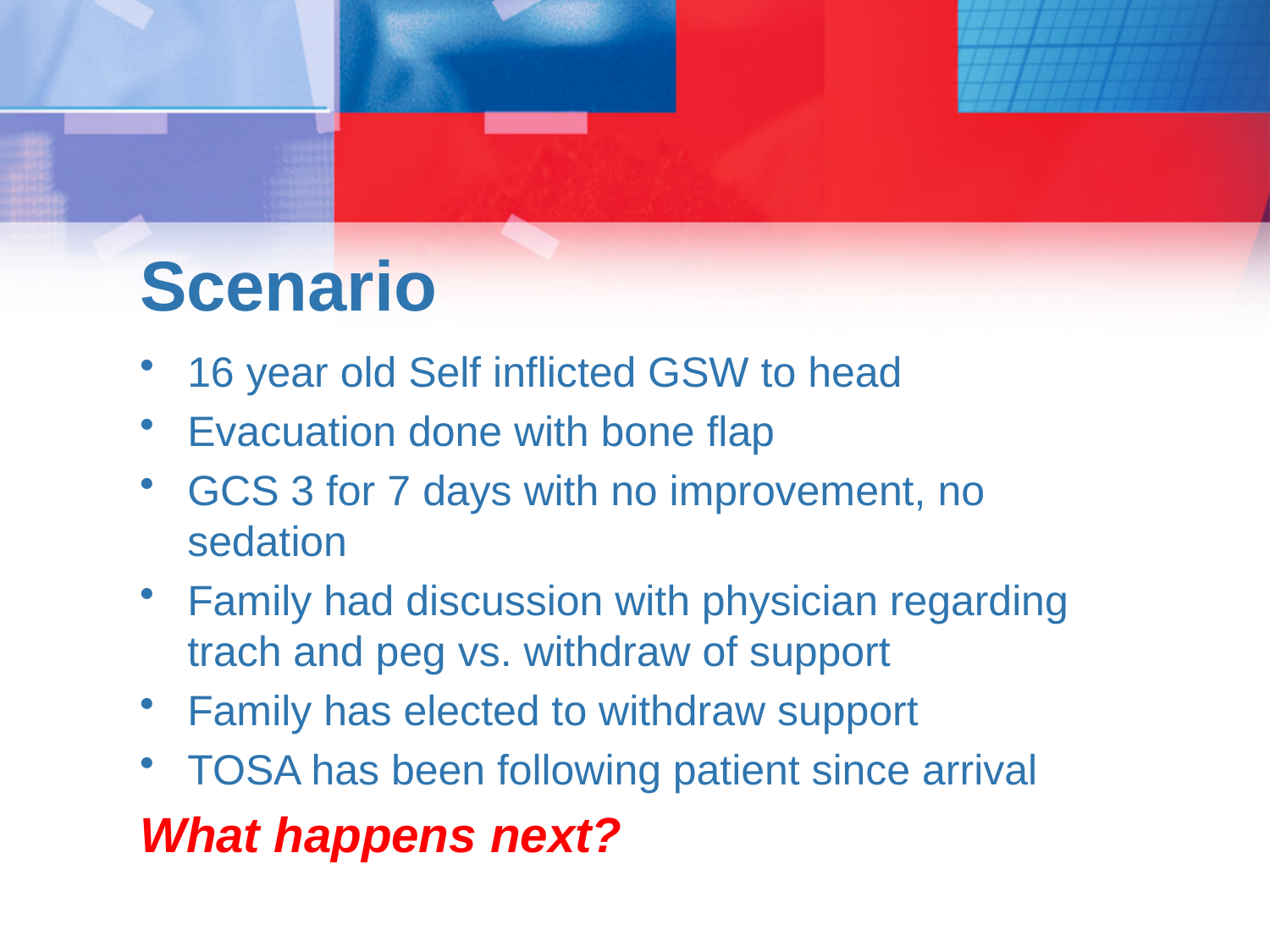

# Scenario
16 year old Self inflicted GSW to head
Evacuation done with bone flap
GCS 3 for 7 days with no improvement, no sedation
Family had discussion with physician regarding trach and peg vs. withdraw of support
Family has elected to withdraw support
TOSA has been following patient since arrival
What happens next?